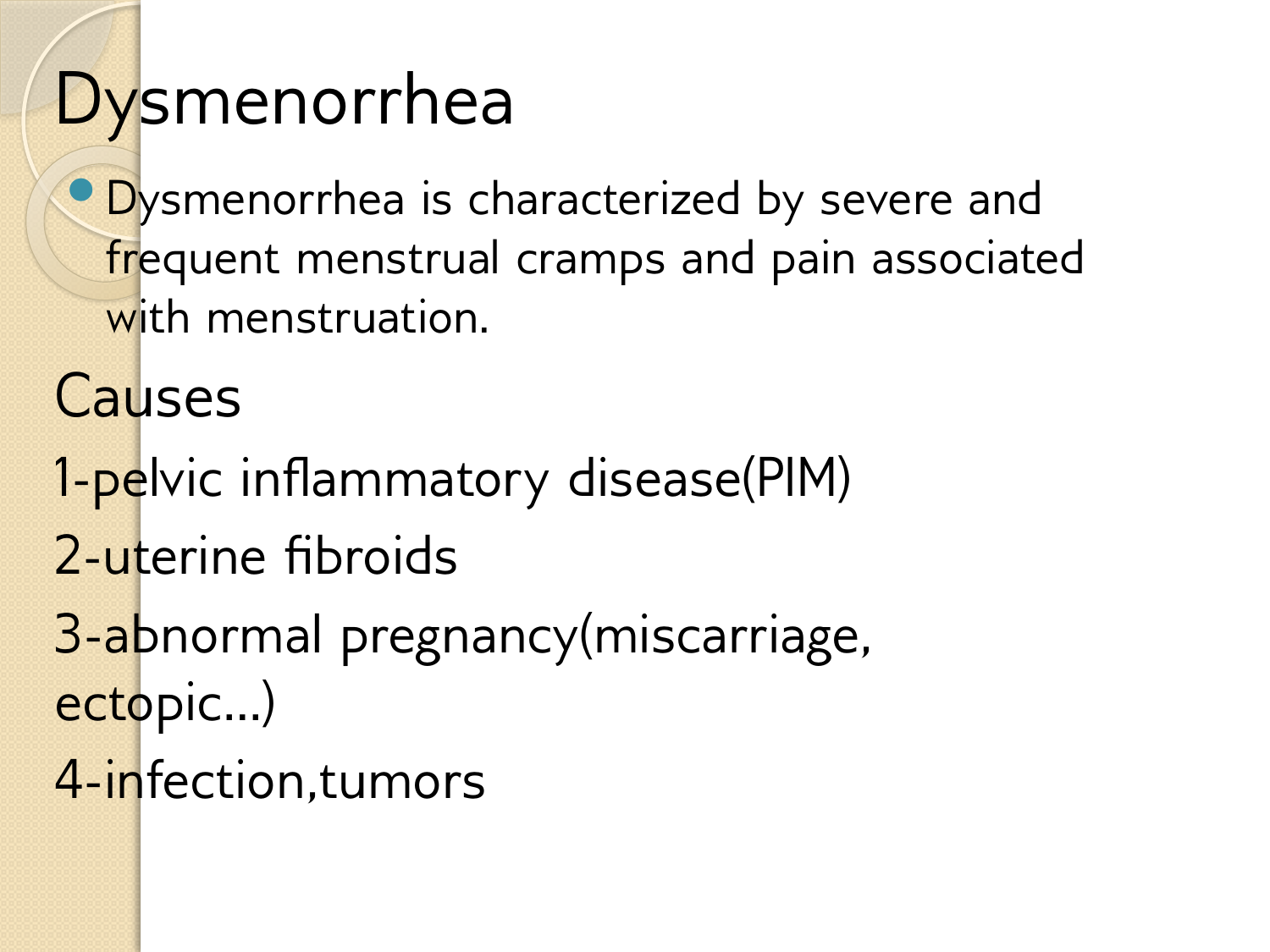

# Dysmenorrhea
Dysmenorrhea is characterized by severe and frequent menstrual cramps and pain associated with menstruation.
Causes
1-pelvic inflammatory disease(PIM)
2-uterine fibroids
3-abnormal pregnancy(miscarriage, ectopic…)
4-infection,tumors